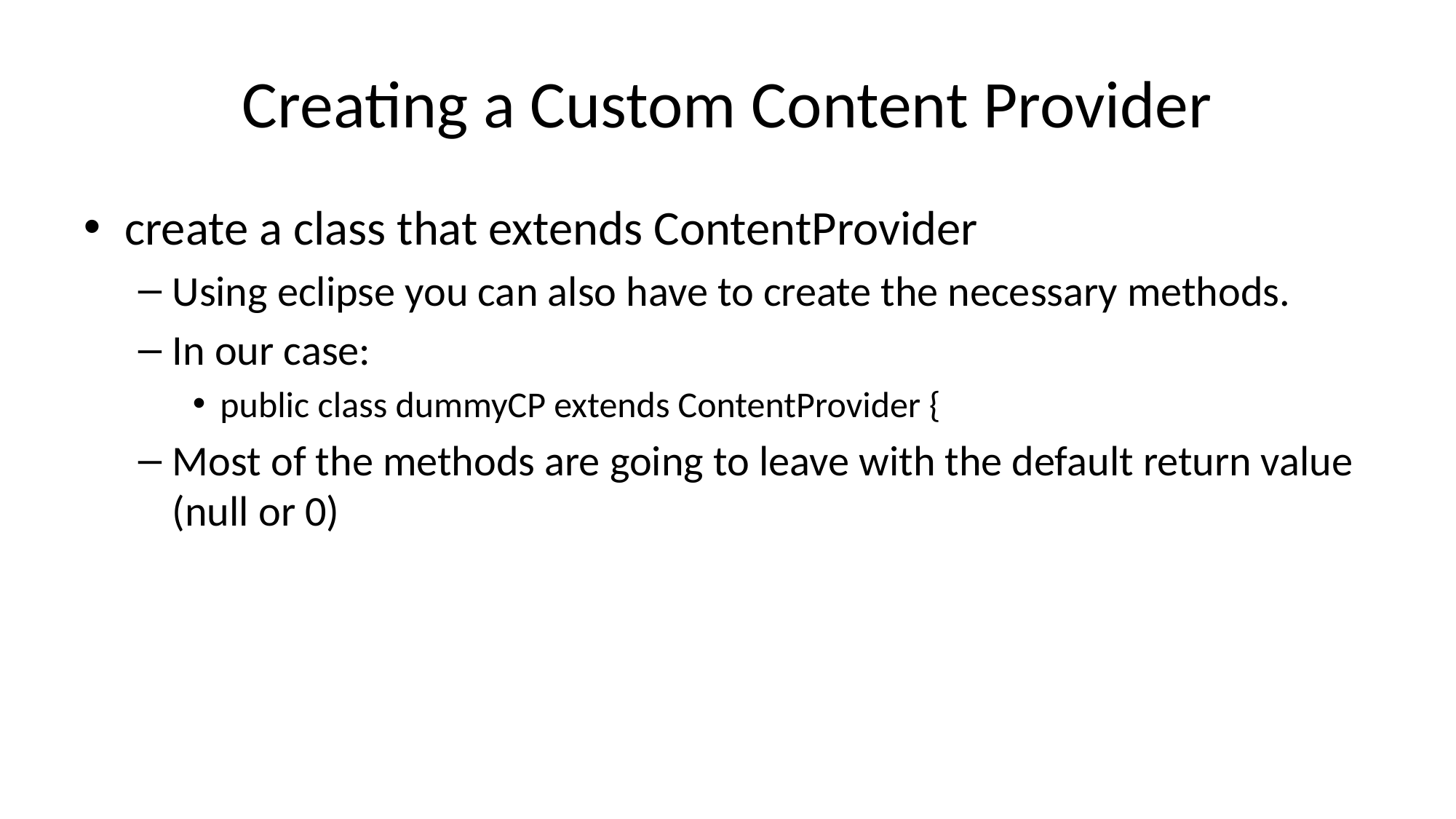

# Creating a Custom Content Provider
create a class that extends ContentProvider
Using eclipse you can also have to create the necessary methods.
In our case:
public class dummyCP extends ContentProvider {
Most of the methods are going to leave with the default return value (null or 0)